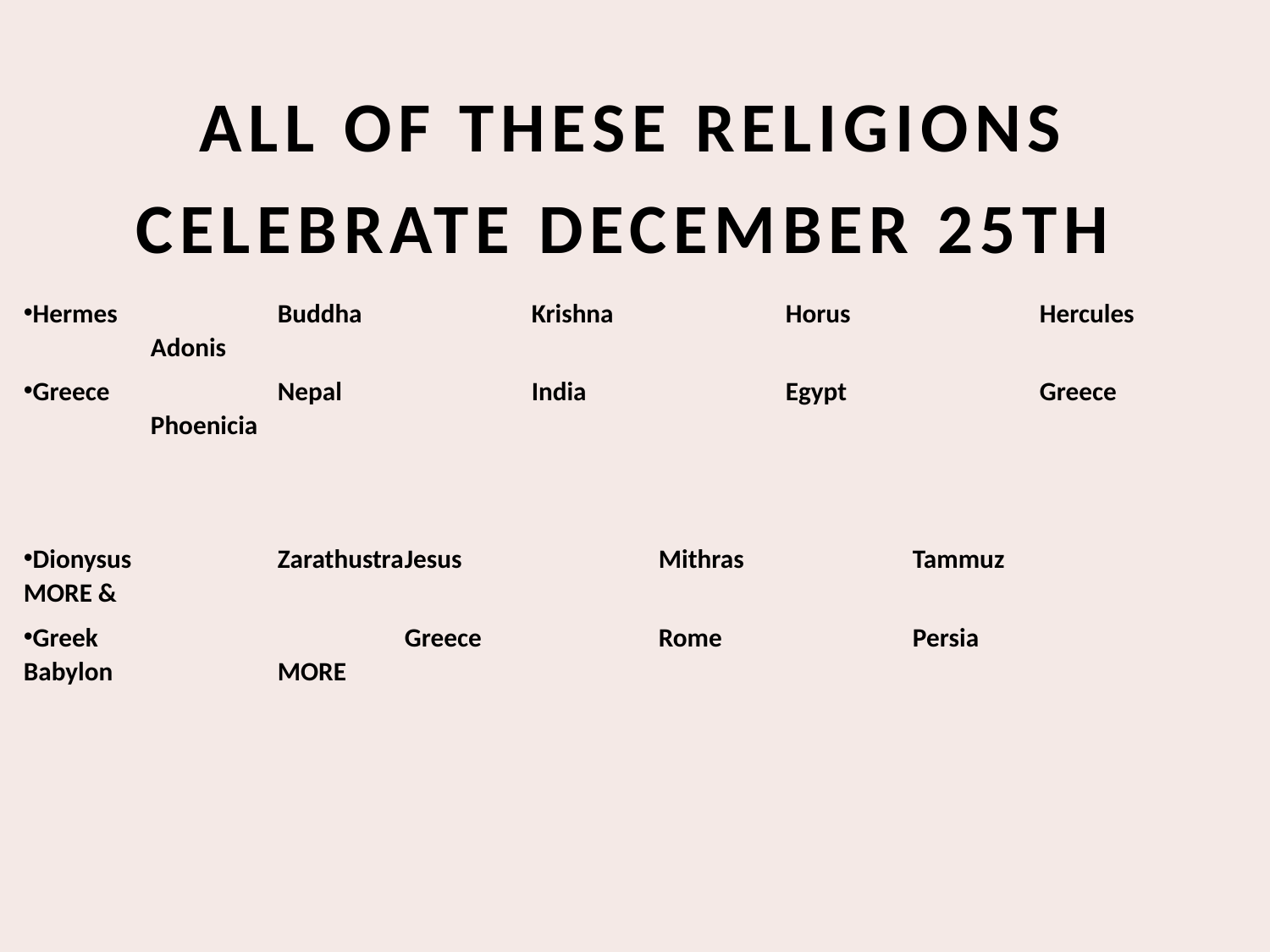

# ALL OF THESE RELIGIONS CELEBRATE DECEMBER 25th
Hermes		Buddha		Krishna		Horus		Hercules		Adonis
Greece		Nepal		India		Egypt		Greece		Phoenicia

Dionysus		Zarathustra	Jesus		Mithras		Tammuz		MORE &
Greek			Greece		Rome		Persia		Babylon		MORE